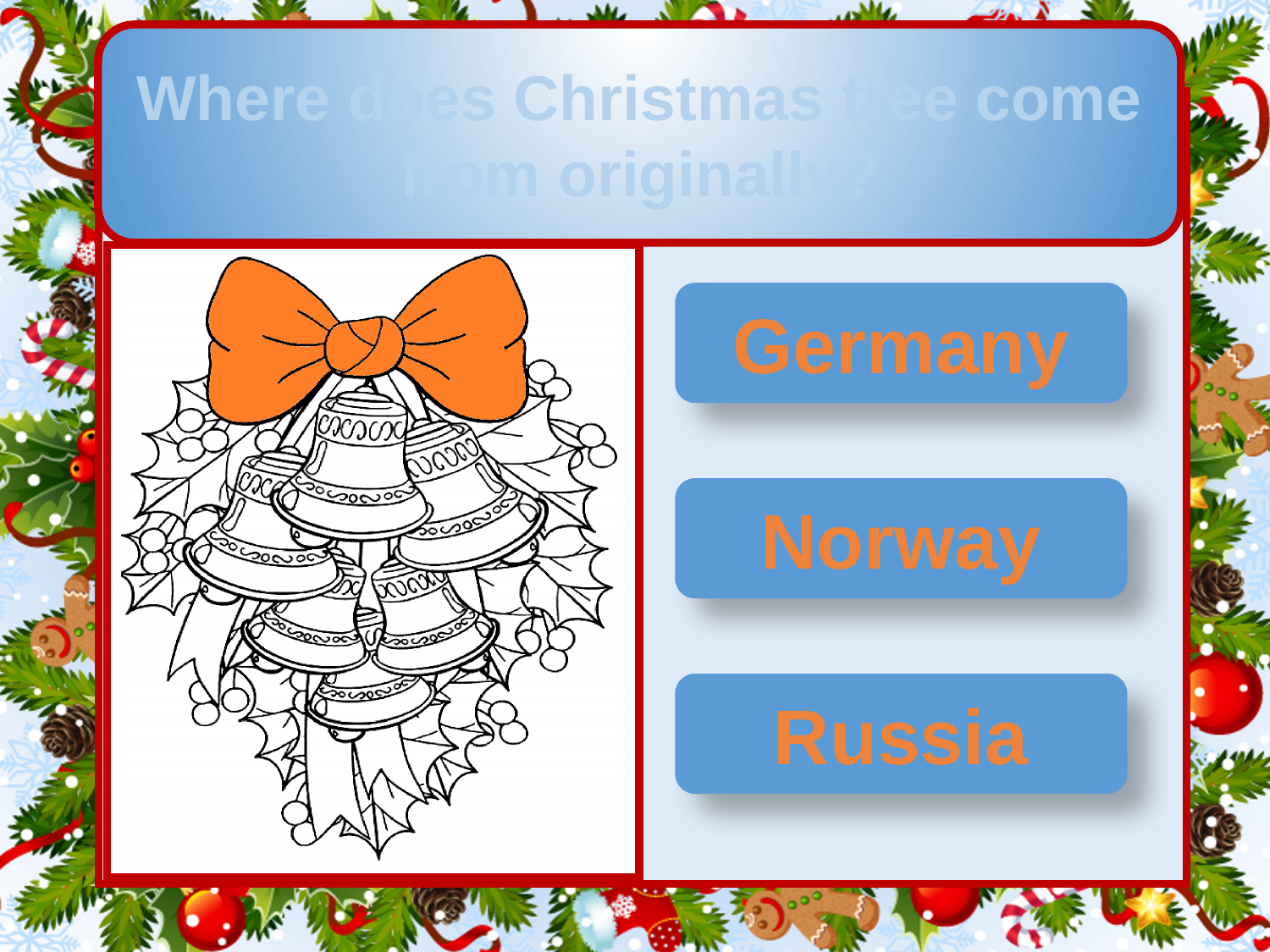

Where does Christmas tree come from originally?

Germany
Norway
Russia